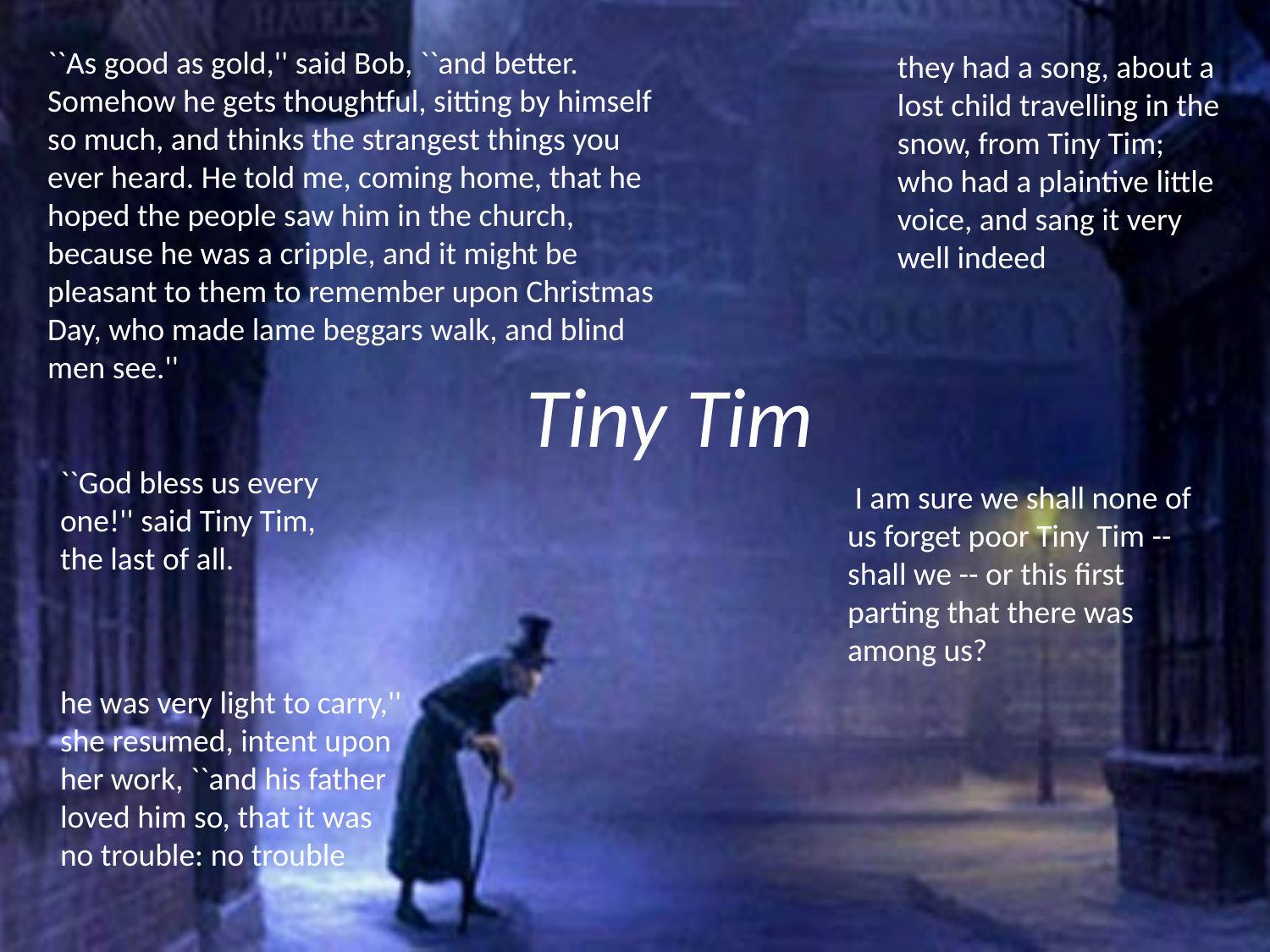

``As good as gold,'' said Bob, ``and better. Somehow he gets thoughtful, sitting by himself so much, and thinks the strangest things you ever heard. He told me, coming home, that he hoped the people saw him in the church, because he was a cripple, and it might be pleasant to them to remember upon Christmas Day, who made lame beggars walk, and blind men see.''
they had a song, about a lost child travelling in the snow, from Tiny Tim; who had a plaintive little voice, and sang it very well indeed
# Tiny Tim
``God bless us every one!'' said Tiny Tim, the last of all.
 I am sure we shall none of us forget poor Tiny Tim -- shall we -- or this first parting that there was among us?
he was very light to carry,'' she resumed, intent upon her work, ``and his father loved him so, that it was no trouble: no trouble